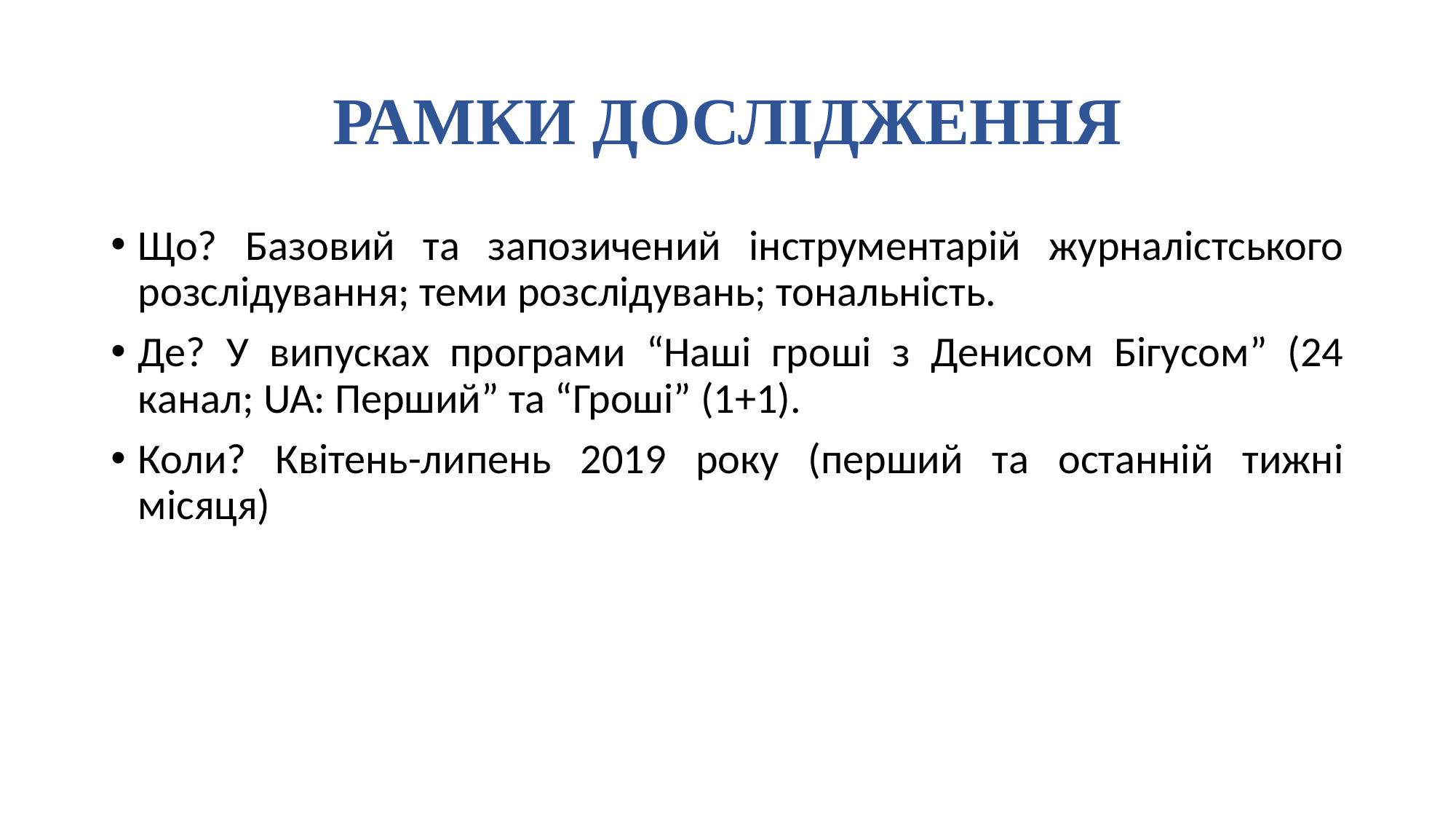

# РАМКИ ДОСЛІДЖЕННЯ
Що? Базовий та запозичений інструментарій журналістського розслідування; теми розслідувань; тональність.
Де? У випусках програми “Наші гроші з Денисом Бігусом” (24 канал; UA: Перший” та “Гроші” (1+1).
Коли? Квітень-липень 2019 року (перший та останній тижні місяця)